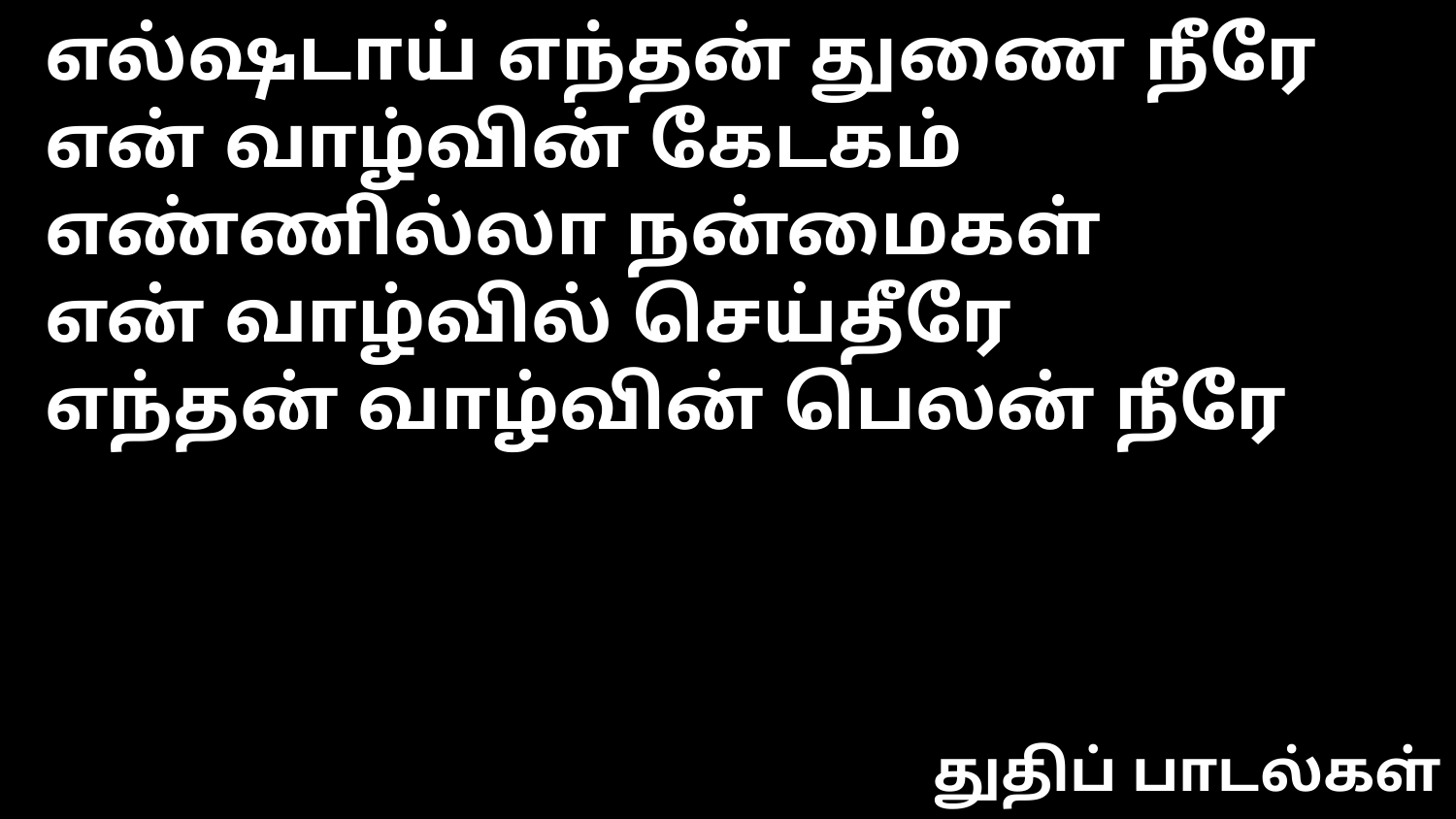

எல்ஷடாய் எந்தன் துணை நீரே
என் வாழ்வின் கேடகம்
எண்ணில்லா நன்மைகள்
என் வாழ்வில் செய்தீரே
எந்தன் வாழ்வின் பெலன் நீரே

துதிப் பாடல்கள்